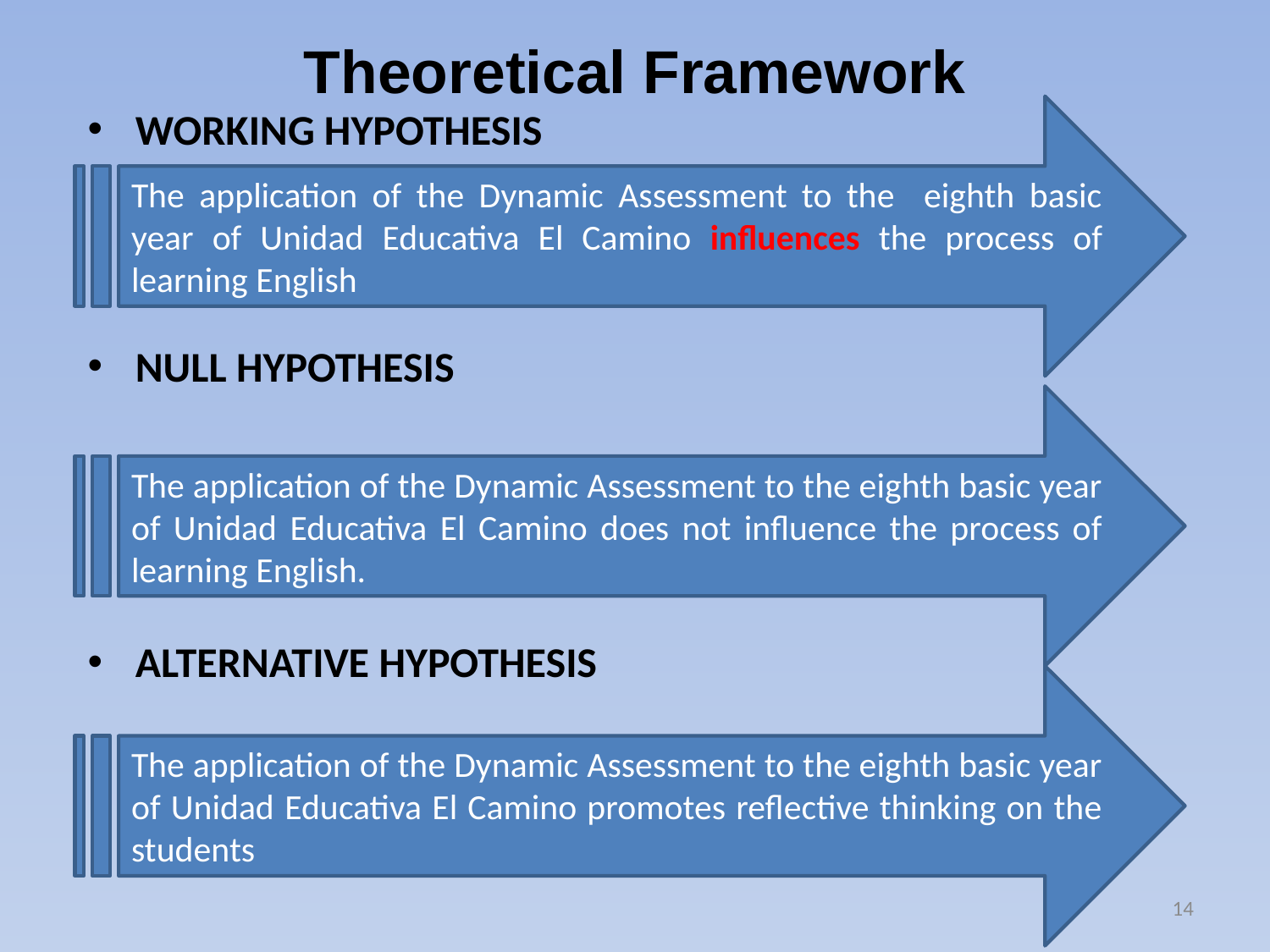

# Theoretical Framework
WORKING HYPOTHESIS

NULL HYPOTHESIS

ALTERNATIVE HYPOTHESIS

The application of the Dynamic Assessment to the  eighth basic year of Unidad Educativa El Camino influences the process of learning English

The application of the Dynamic Assessment to the eighth basic year of Unidad Educativa El Camino does not influence the process of learning English.
The application of the Dynamic Assessment to the eighth basic year of Unidad Educativa El Camino promotes reflective thinking on the students
14